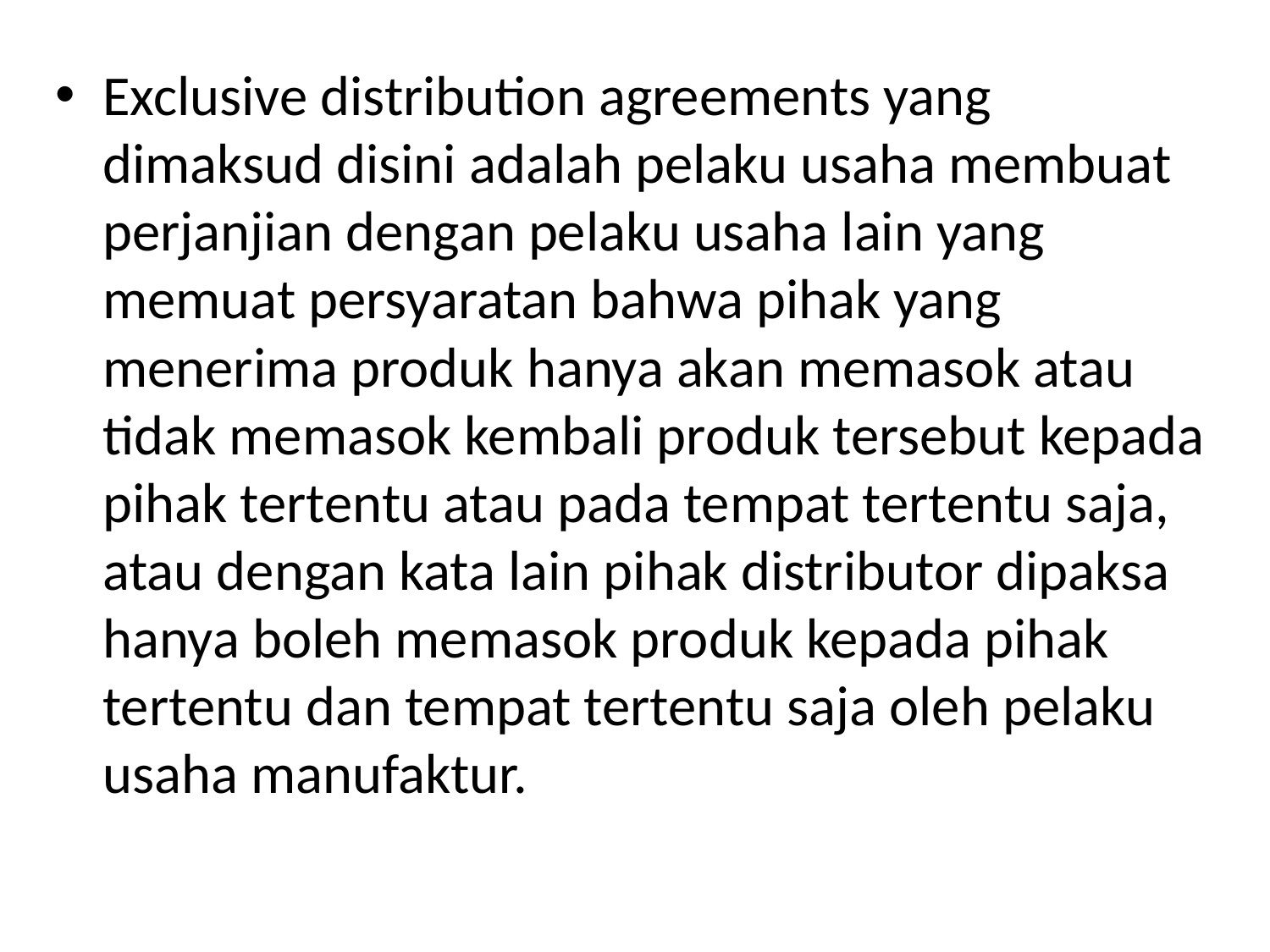

Exclusive distribution agreements yang dimaksud disini adalah pelaku usaha membuat perjanjian dengan pelaku usaha lain yang memuat persyaratan bahwa pihak yang menerima produk hanya akan memasok atau tidak memasok kembali produk tersebut kepada pihak tertentu atau pada tempat tertentu saja, atau dengan kata lain pihak distributor dipaksa hanya boleh memasok produk kepada pihak tertentu dan tempat tertentu saja oleh pelaku usaha manufaktur.